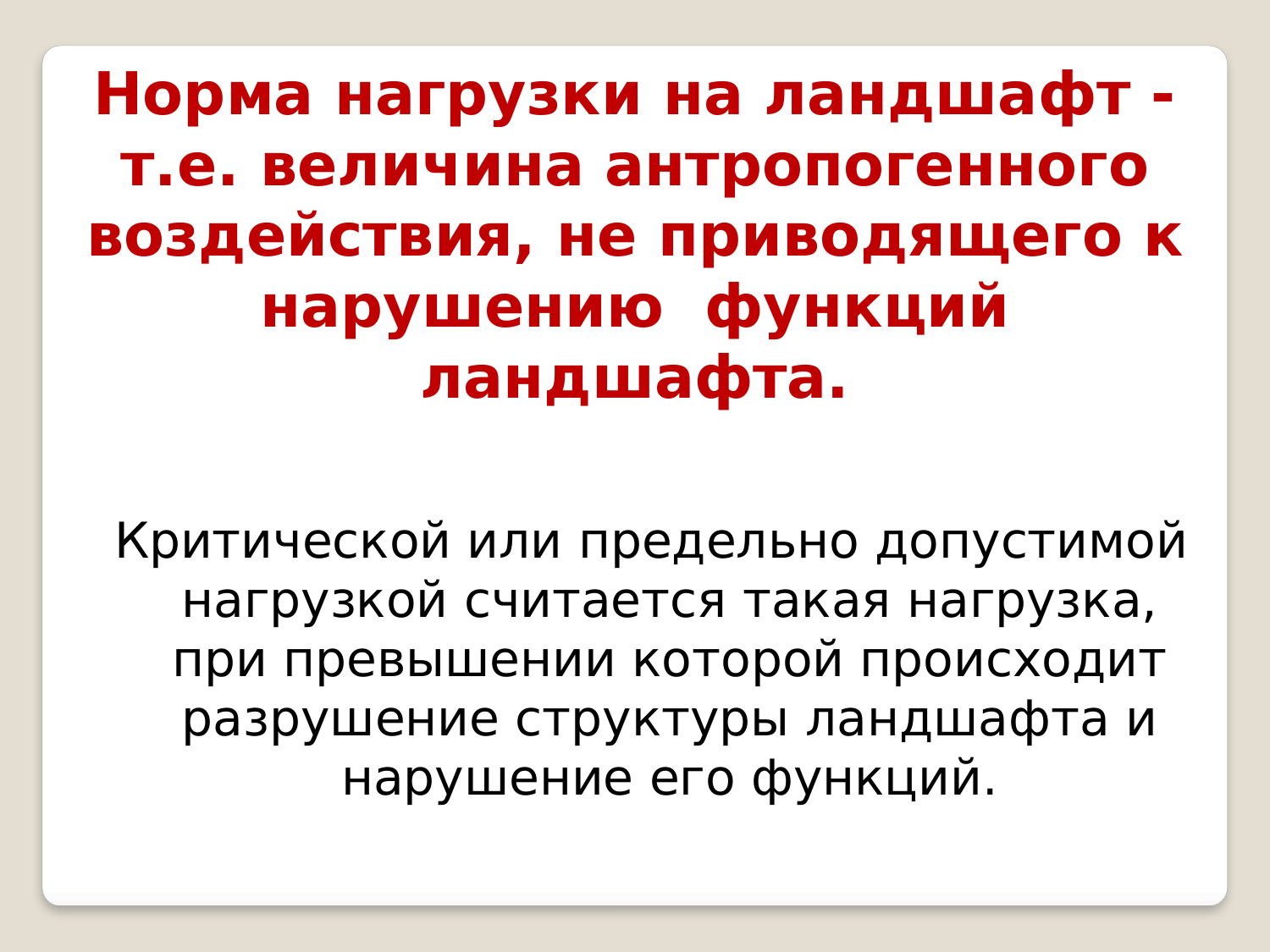

Норма нагрузки на ландшафт - т.е. величина антропогенного воздействия, не приводящего к нарушению  функций ландшафта.
Критической или предельно допустимой нагрузкой считается такая нагрузка, при превышении которой происходит разрушение структуры ландшафта и нарушение его функций.